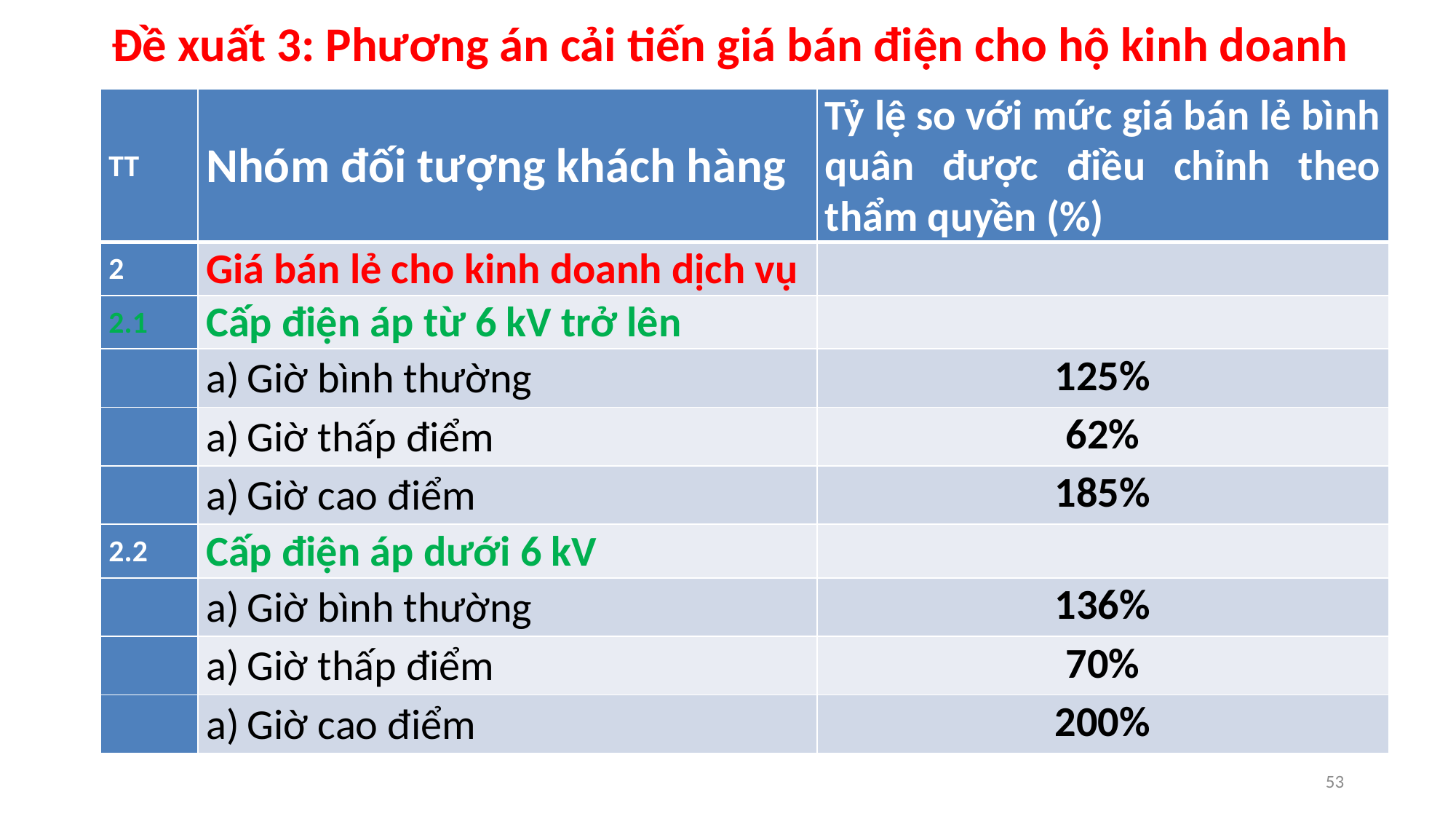

# Đề xuất 3: Phương án cải tiến giá bán điện cho hộ kinh doanh
| TT | Nhóm đối tượng khách hàng | Tỷ lệ so với mức giá bán lẻ bình quân được điều chỉnh theo thẩm quyền (%) |
| --- | --- | --- |
| 2 | Giá bán lẻ cho kinh doanh dịch vụ |  |
| 2.1 | Cấp điện áp từ 6 kV trở lên |  |
|  | Giờ bình thường | 125% |
|  | Giờ thấp điểm | 62% |
|  | Giờ cao điểm | 185% |
| 2.2 | Cấp điện áp dưới 6 kV |  |
|  | Giờ bình thường | 136% |
|  | Giờ thấp điểm | 70% |
|  | Giờ cao điểm | 200% |
53